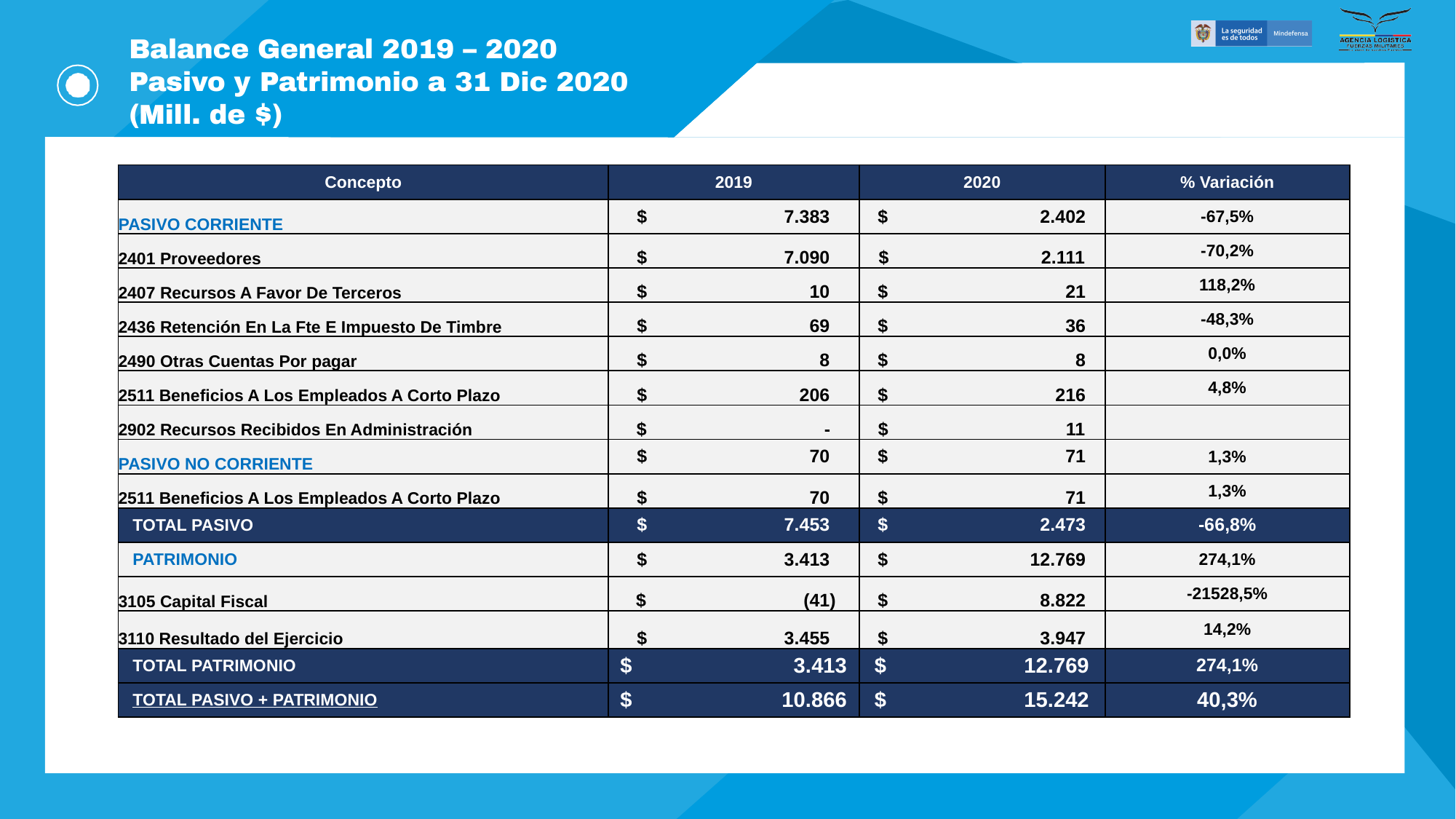

Balance General 2019 – 2020
Pasivo y Patrimonio a 31 Dic 2020
(Mill. de $)
| Concepto | 2019 | 2020 | % Variación |
| --- | --- | --- | --- |
| PASIVO CORRIENTE | $ 7.383 | $ 2.402 | -67,5% |
| 2401 Proveedores | $ 7.090 | $ 2.111 | -70,2% |
| 2407 Recursos A Favor De Terceros | $ 10 | $ 21 | 118,2% |
| 2436 Retención En La Fte E Impuesto De Timbre | $ 69 | $ 36 | -48,3% |
| 2490 Otras Cuentas Por pagar | $ 8 | $ 8 | 0,0% |
| 2511 Beneficios A Los Empleados A Corto Plazo | $ 206 | $ 216 | 4,8% |
| 2902 Recursos Recibidos En Administración | $ - | $ 11 |  |
| PASIVO NO CORRIENTE | $ 70 | $ 71 | 1,3% |
| 2511 Beneficios A Los Empleados A Corto Plazo | $ 70 | $ 71 | 1,3% |
| TOTAL PASIVO | $ 7.453 | $ 2.473 | -66,8% |
| PATRIMONIO | $ 3.413 | $ 12.769 | 274,1% |
| 3105 Capital Fiscal | $ (41) | $ 8.822 | -21528,5% |
| 3110 Resultado del Ejercicio | $ 3.455 | $ 3.947 | 14,2% |
| TOTAL PATRIMONIO | $ 3.413 | $ 12.769 | 274,1% |
| TOTAL PASIVO + PATRIMONIO | $ 10.866 | $ 15.242 | 40,3% |